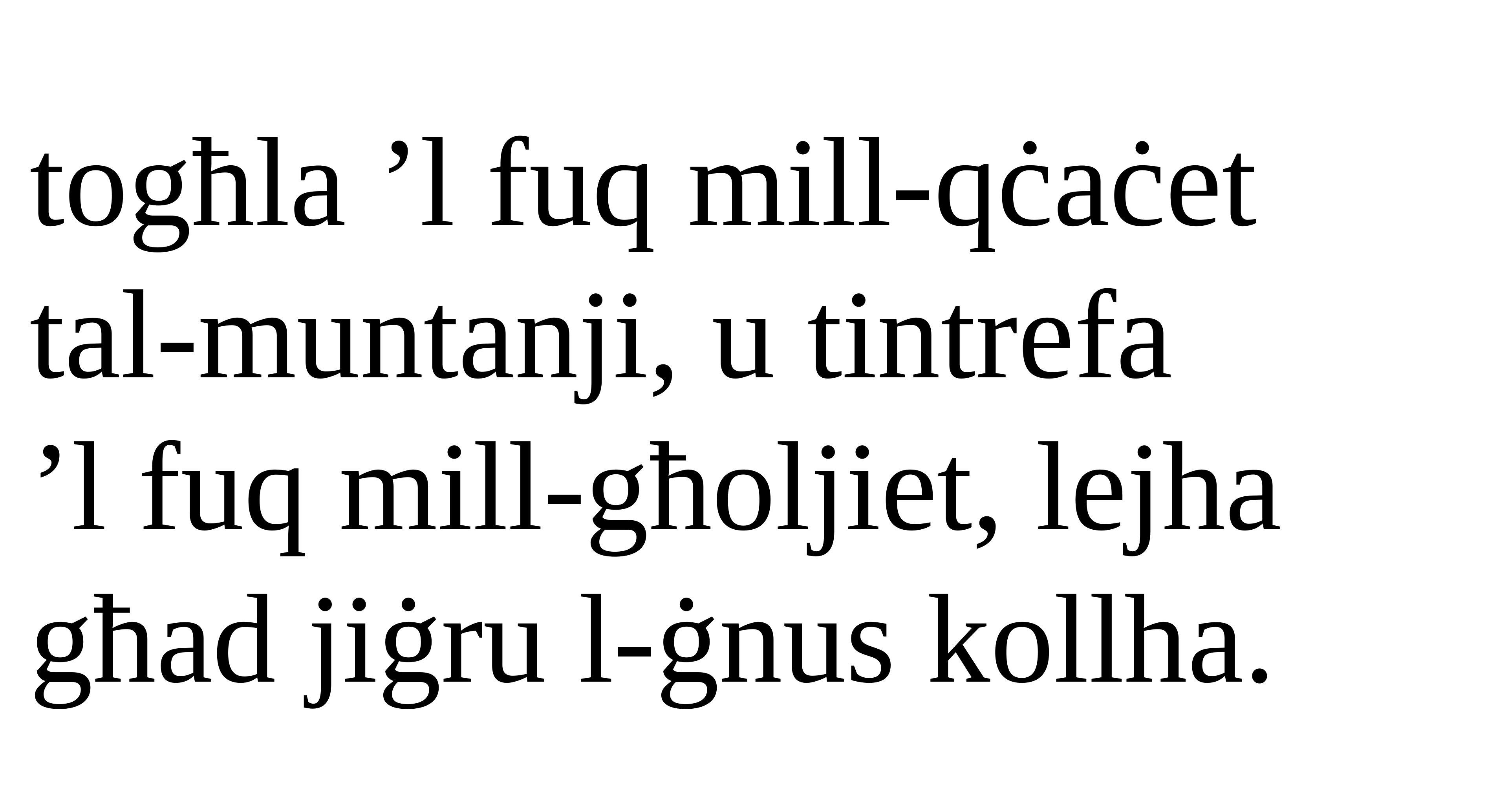

togħla ’l fuq mill-qċaċet
tal-muntanji, u tintrefa
’l fuq mill-għoljiet, lejha għad jiġru l-ġnus kollha.